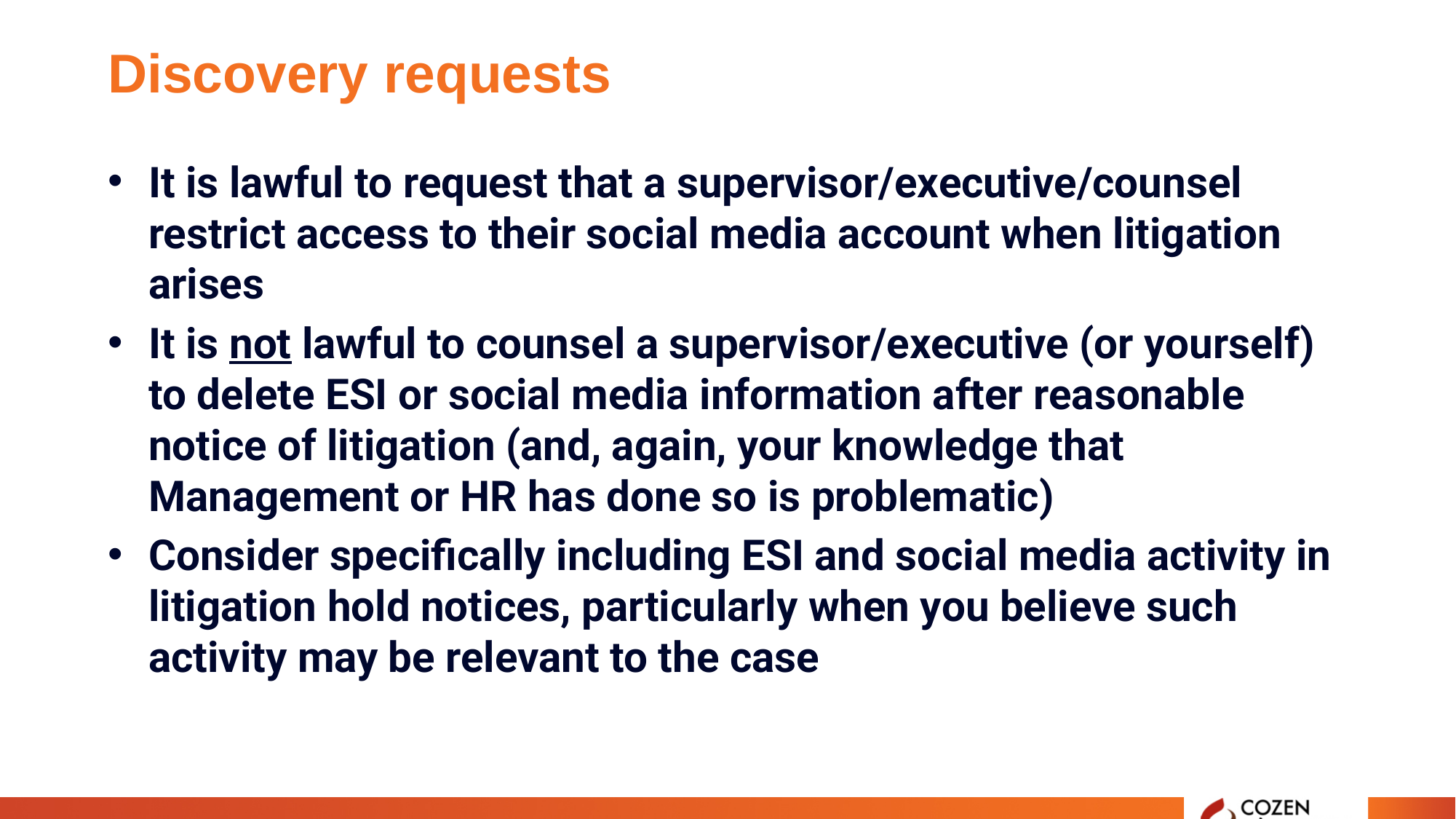

# Discovery requests
It is lawful to request that a supervisor/executive/counsel restrict access to their social media account when litigation arises
It is not lawful to counsel a supervisor/executive (or yourself) to delete ESI or social media information after reasonable notice of litigation (and, again, your knowledge that Management or HR has done so is problematic)
Consider specifically including ESI and social media activity in litigation hold notices, particularly when you believe such activity may be relevant to the case